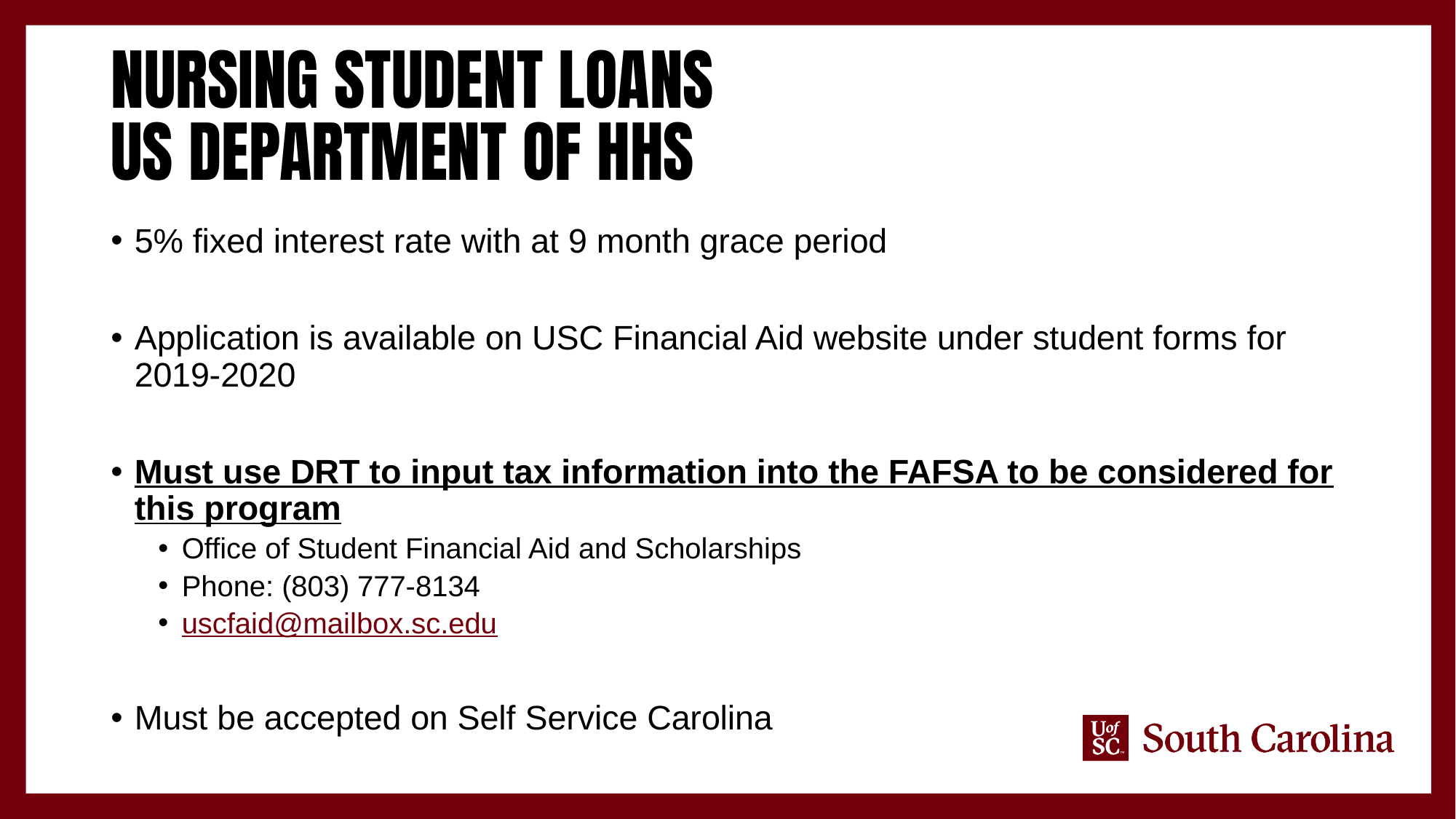

# Nursing Student Loans US Department of HHS
5% fixed interest rate with at 9 month grace period

Application is available on USC Financial Aid website under student forms for 2019-2020

Must use DRT to input tax information into the FAFSA to be considered for this program
Office of Student Financial Aid and Scholarships
Phone: (803) 777-8134
uscfaid@mailbox.sc.edu

Must be accepted on Self Service Carolina